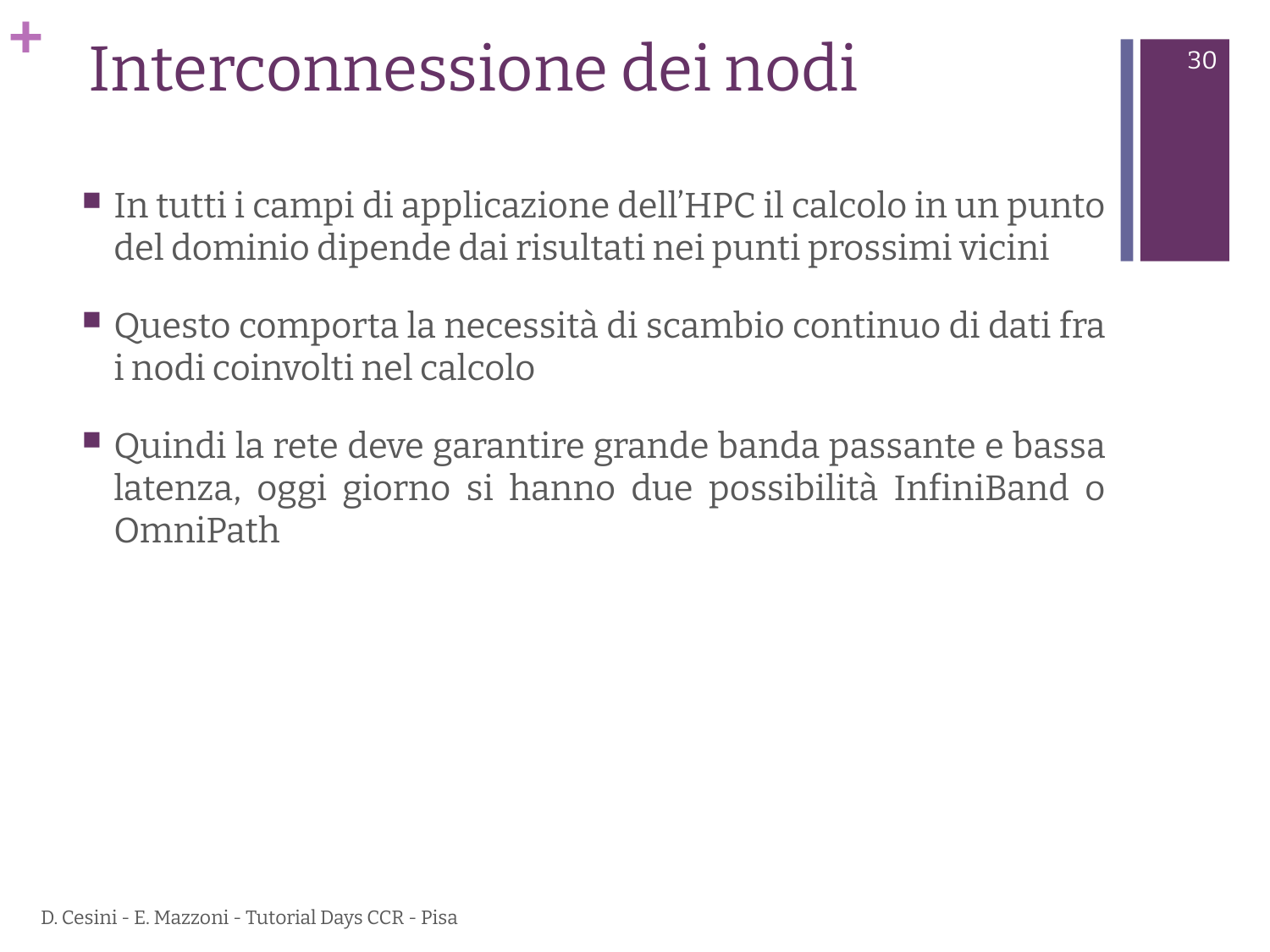

# Interconnessione dei nodi
30
In tutti i campi di applicazione dell’HPC il calcolo in un punto del dominio dipende dai risultati nei punti prossimi vicini
Questo comporta la necessità di scambio continuo di dati fra i nodi coinvolti nel calcolo
Quindi la rete deve garantire grande banda passante e bassa latenza, oggi giorno si hanno due possibilità InfiniBand o OmniPath
D. Cesini - E. Mazzoni - Tutorial Days CCR - Pisa